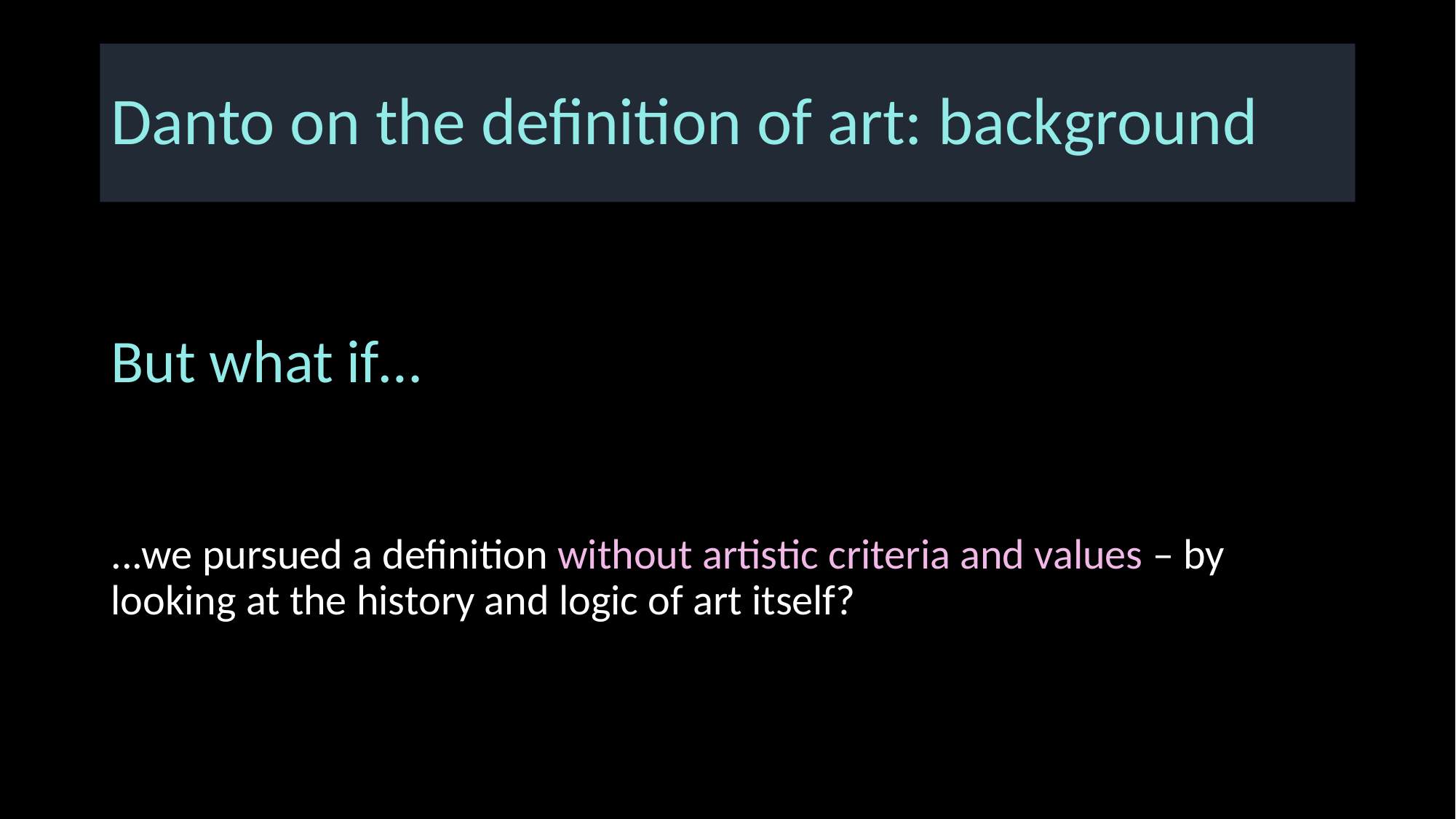

# Danto on the definition of art: background
But what if…

...we pursued a definition without artistic criteria and values – by looking at the history and logic of art itself?